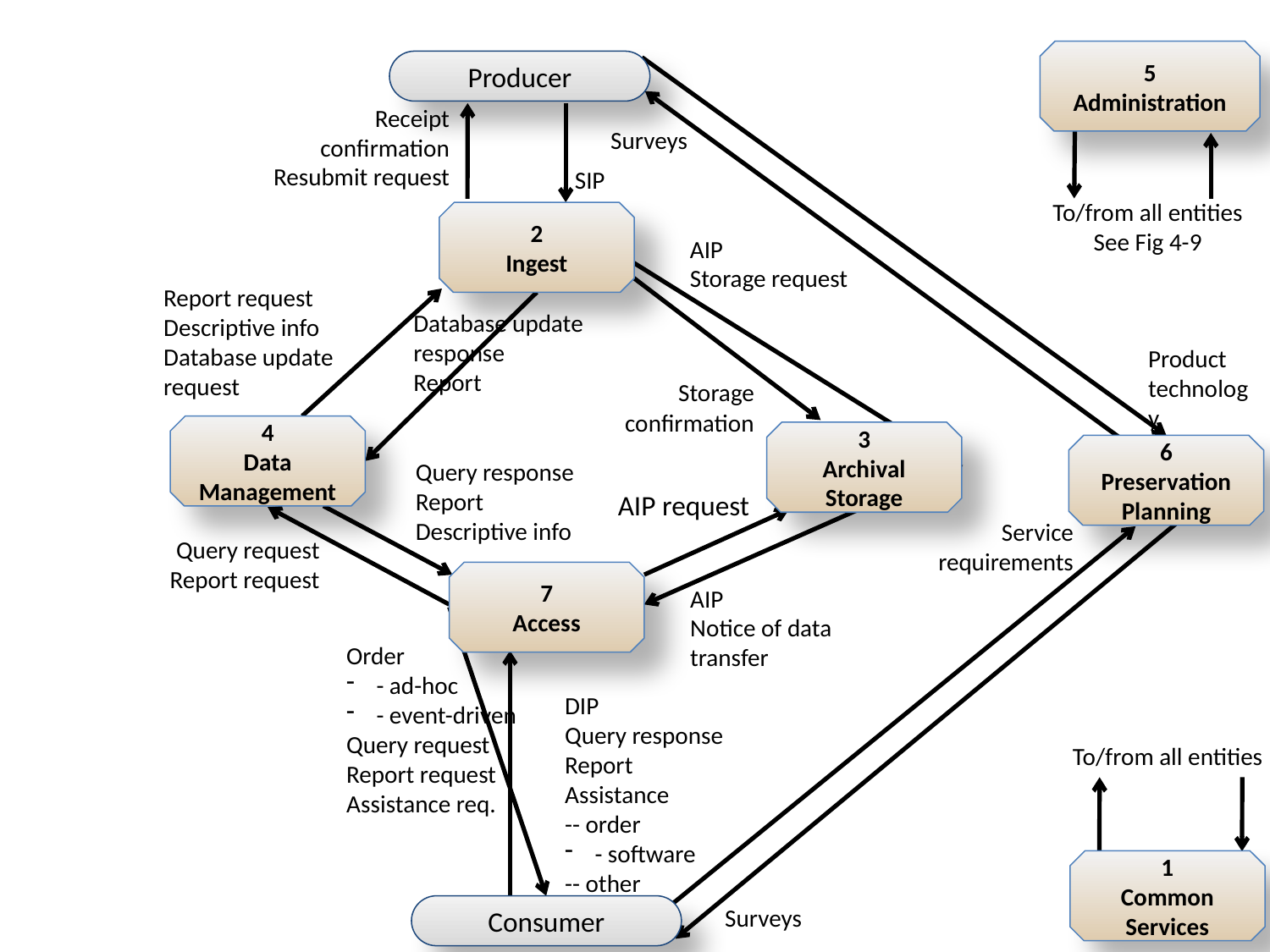

5
Administration
Producer
Receipt confirmation
Resubmit request
Surveys
SIP
To/from all entities
See Fig 4-9
2
Ingest
AIP
Storage request
Report request
Descriptive info
Database update request
Database update response
Report

Product technology
Storage confirmation
4
Data Management
3
Archival Storage
6
Preservation Planning
Query response
Report
Descriptive info
AIP request
Service requirements
Query request
Report request
7
Access
AIP
Notice of data transfer
Order
- ad-hoc
- event-driven
Query request
Report request
Assistance req.

DIP
Query response
Report
Assistance
-- order
- software
-- other
To/from all entities
1
Common Services
Consumer
Surveys